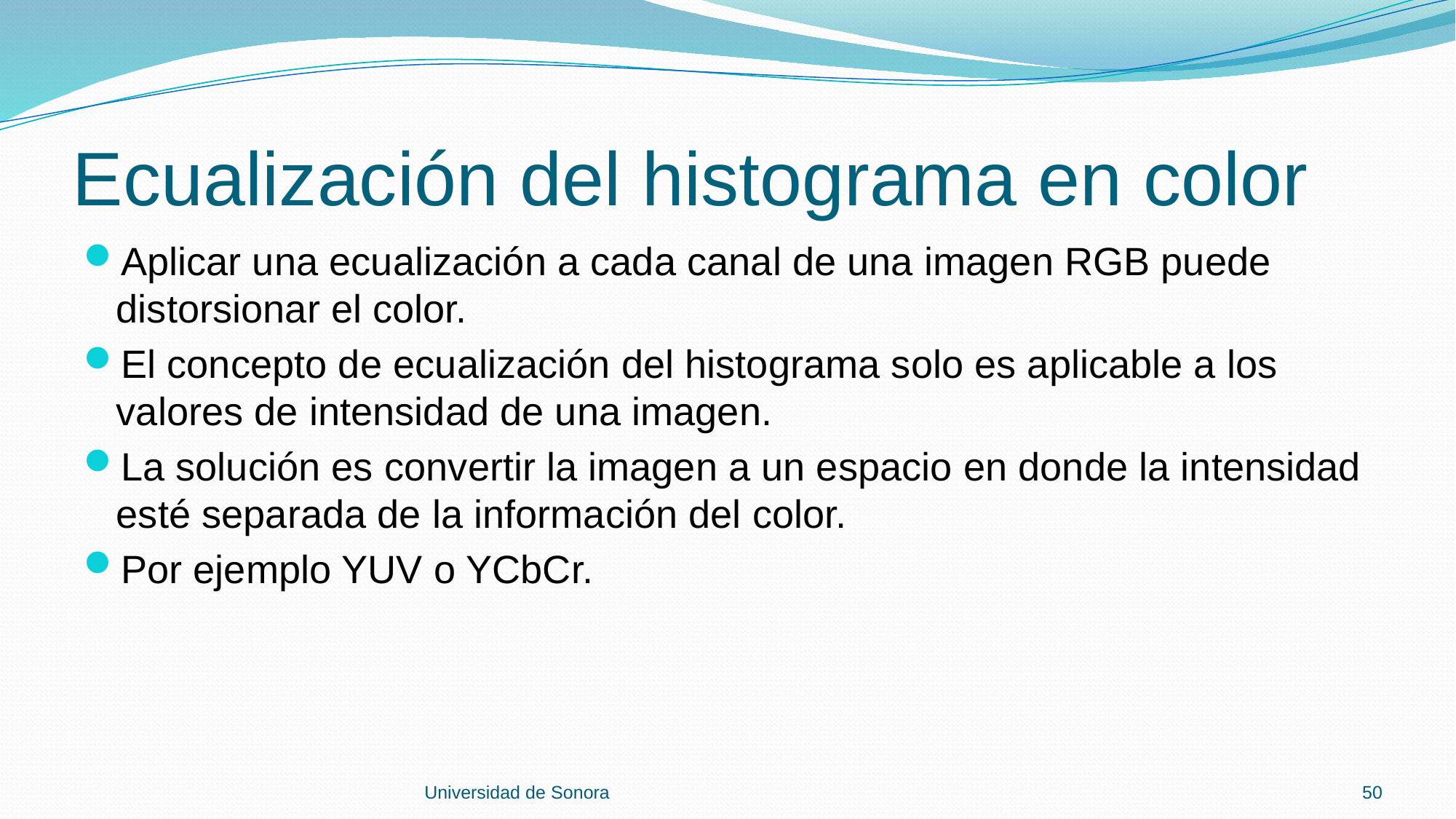

# Ecualización del histograma en color
Aplicar una ecualización a cada canal de una imagen RGB puede distorsionar el color.
El concepto de ecualización del histograma solo es aplicable a los valores de intensidad de una imagen.
La solución es convertir la imagen a un espacio en donde la intensidad esté separada de la información del color.
Por ejemplo YUV o YCbCr.

Universidad de Sonora
50